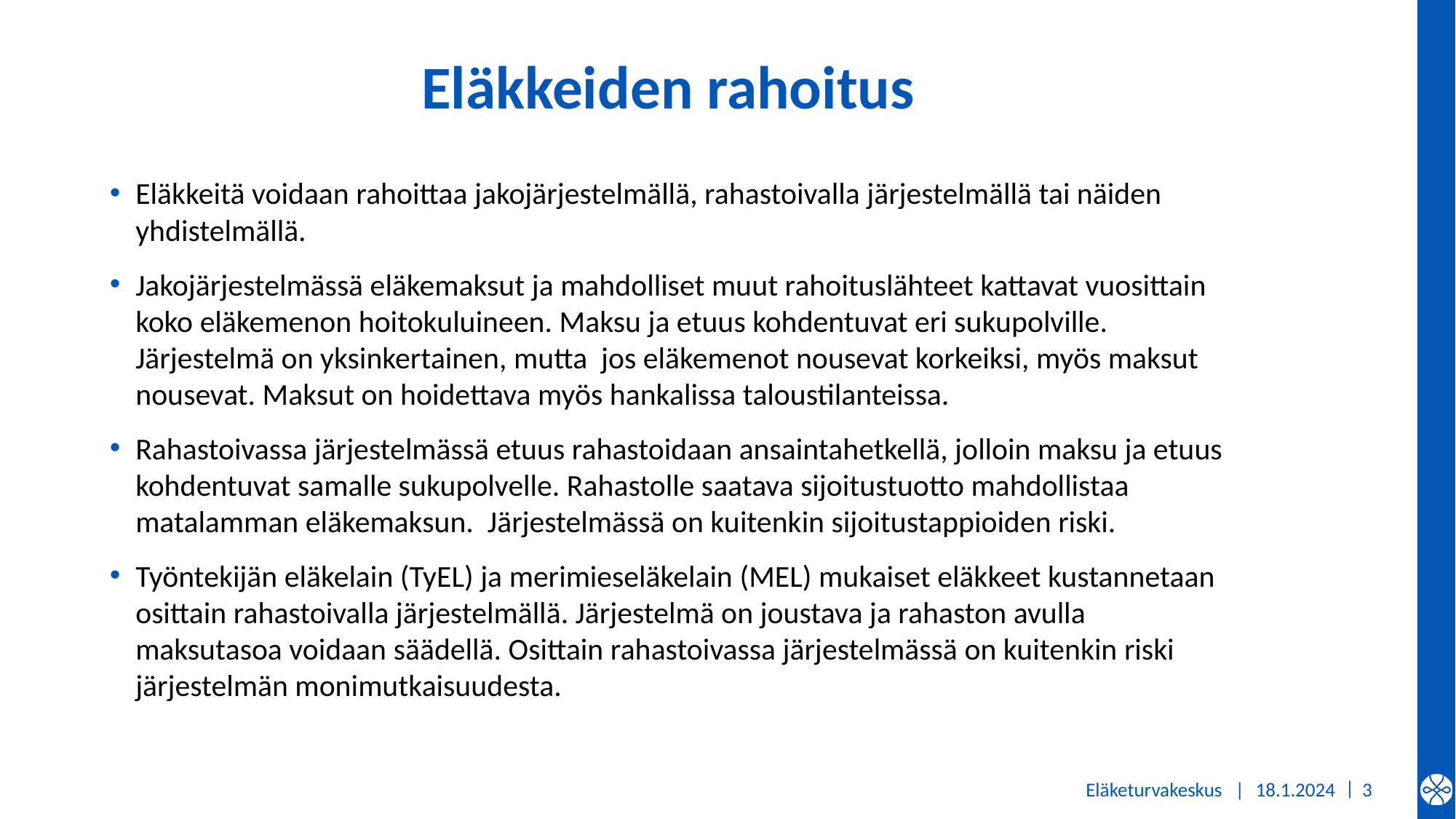

# Eläkkeiden rahoitus
Eläkkeitä voidaan rahoittaa jakojärjestelmällä, rahastoivalla järjestelmällä tai näiden yhdistelmällä.
Jakojärjestelmässä eläkemaksut ja mahdolliset muut rahoituslähteet kattavat vuosittain koko eläkemenon hoitokuluineen. Maksu ja etuus kohdentuvat eri sukupolville. Järjestelmä on yksinkertainen, mutta  jos eläkemenot nousevat korkeiksi, myös maksut nousevat. Maksut on hoidettava myös hankalissa taloustilanteissa.
Rahastoivassa järjestelmässä etuus rahastoidaan ansaintahetkellä, jolloin maksu ja etuus kohdentuvat samalle sukupolvelle. Rahastolle saatava sijoitustuotto mahdollistaa  matalamman eläkemaksun.  Järjestelmässä on kuitenkin sijoitustappioiden riski.
Työntekijän eläkelain (TyEL) ja merimieseläkelain (MEL) mukaiset eläkkeet kustannetaan osittain rahastoivalla järjestelmällä. Järjestelmä on joustava ja rahaston avulla maksutasoa voidaan säädellä. Osittain rahastoivassa järjestelmässä on kuitenkin riski järjestelmän monimutkaisuudesta.

Eläketurvakeskus   |
18.1.2024
3